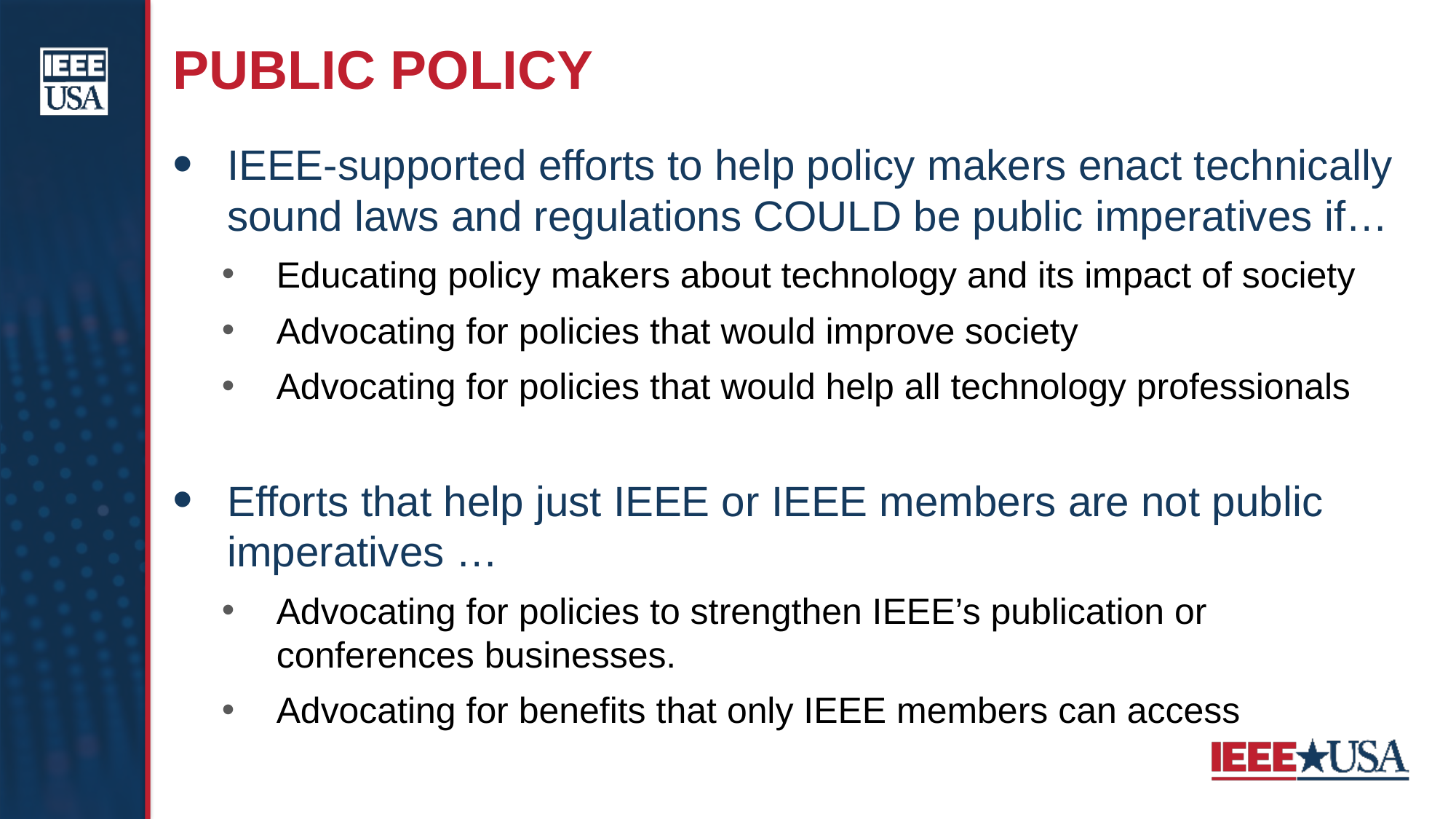

# Public Policy
IEEE-supported efforts to help policy makers enact technically sound laws and regulations COULD be public imperatives if…
Educating policy makers about technology and its impact of society
Advocating for policies that would improve society
Advocating for policies that would help all technology professionals

Efforts that help just IEEE or IEEE members are not public imperatives …
Advocating for policies to strengthen IEEE’s publication or conferences businesses.
Advocating for benefits that only IEEE members can access